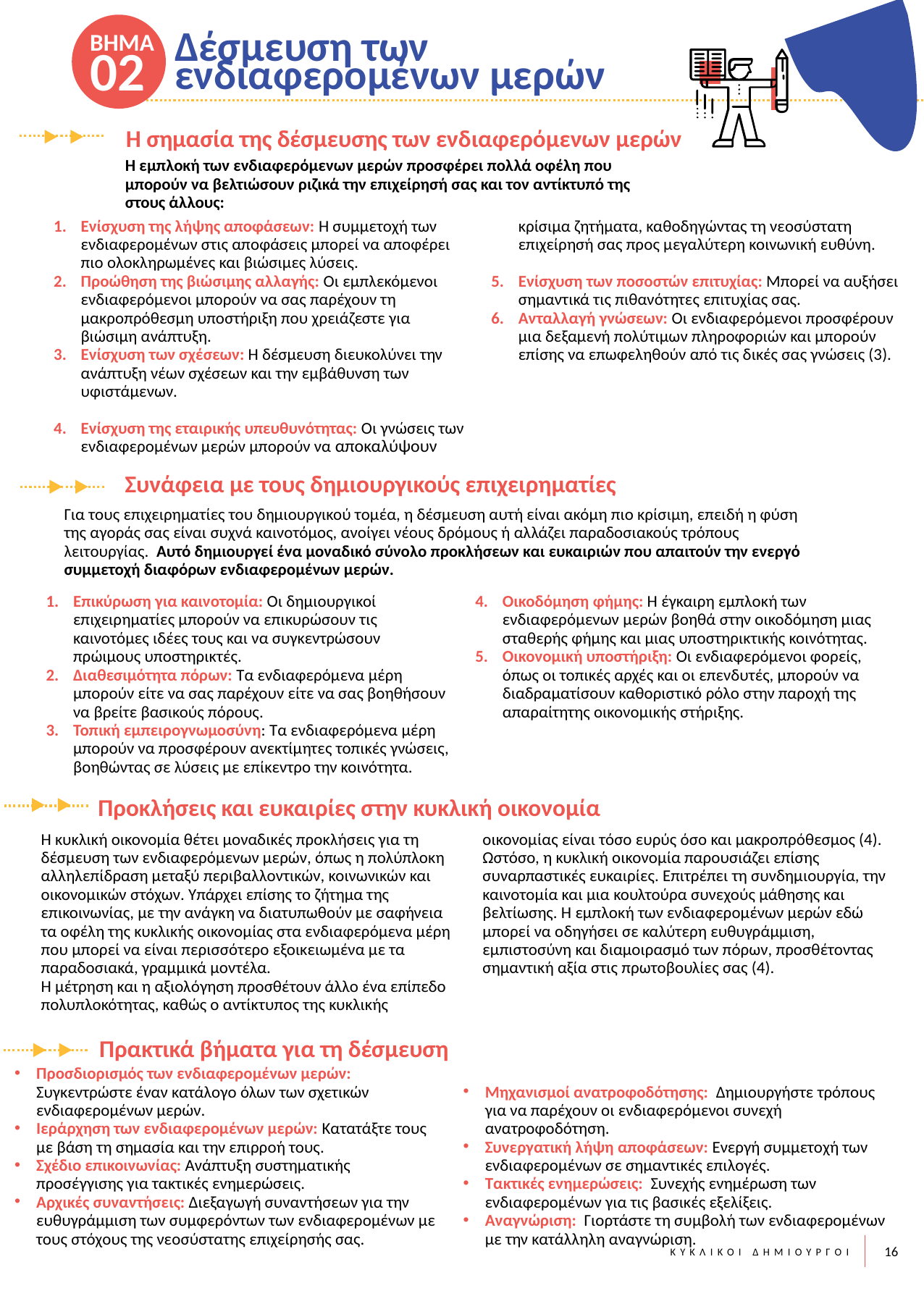

02

ΒΗΜΑ
Δέσμευση των ενδιαφερομένων μερών

Η σημασία της δέσμευσης των ενδιαφερόμενων μερών

`
Η εμπλοκή των ενδιαφερόμενων μερών προσφέρει πολλά οφέλη που μπορούν να βελτιώσουν ριζικά την επιχείρησή σας και τον αντίκτυπό της στους άλλους:
Ενίσχυση της λήψης αποφάσεων: Η συμμετοχή των ενδιαφερομένων στις αποφάσεις μπορεί να αποφέρει πιο ολοκληρωμένες και βιώσιμες λύσεις.
Προώθηση της βιώσιμης αλλαγής: Οι εμπλεκόμενοι ενδιαφερόμενοι μπορούν να σας παρέχουν τη μακροπρόθεσμη υποστήριξη που χρειάζεστε για βιώσιμη ανάπτυξη.
Ενίσχυση των σχέσεων: Η δέσμευση διευκολύνει την ανάπτυξη νέων σχέσεων και την εμβάθυνση των υφιστάμενων.

Ενίσχυση της εταιρικής υπευθυνότητας: Οι γνώσεις των ενδιαφερομένων μερών μπορούν να αποκαλύψουν κρίσιμα ζητήματα, καθοδηγώντας τη νεοσύστατη επιχείρησή σας προς μεγαλύτερη κοινωνική ευθύνη.

Ενίσχυση των ποσοστών επιτυχίας: Μπορεί να αυξήσει σημαντικά τις πιθανότητες επιτυχίας σας.
Ανταλλαγή γνώσεων: Οι ενδιαφερόμενοι προσφέρουν μια δεξαμενή πολύτιμων πληροφοριών και μπορούν επίσης να επωφεληθούν από τις δικές σας γνώσεις (3).

Συνάφεια με τους δημιουργικούς επιχειρηματίες

Για τους επιχειρηματίες του δημιουργικού τομέα, η δέσμευση αυτή είναι ακόμη πιο κρίσιμη, επειδή η φύση της αγοράς σας είναι συχνά καινοτόμος, ανοίγει νέους δρόμους ή αλλάζει παραδοσιακούς τρόπους λειτουργίας.  Αυτό δημιουργεί ένα μοναδικό σύνολο προκλήσεων και ευκαιριών που απαιτούν την ενεργό συμμετοχή διαφόρων ενδιαφερομένων μερών.

Επικύρωση για καινοτομία: Οι δημιουργικοί επιχειρηματίες μπορούν να επικυρώσουν τις καινοτόμες ιδέες τους και να συγκεντρώσουν πρώιμους υποστηρικτές.
Διαθεσιμότητα πόρων: Τα ενδιαφερόμενα μέρη μπορούν είτε να σας παρέχουν είτε να σας βοηθήσουν να βρείτε βασικούς πόρους.
Τοπική εμπειρογνωμοσύνη: Τα ενδιαφερόμενα μέρη μπορούν να προσφέρουν ανεκτίμητες τοπικές γνώσεις, βοηθώντας σε λύσεις με επίκεντρο την κοινότητα.
Οικοδόμηση φήμης: Η έγκαιρη εμπλοκή των ενδιαφερόμενων μερών βοηθά στην οικοδόμηση μιας σταθερής φήμης και μιας υποστηρικτικής κοινότητας.
Οικονομική υποστήριξη: Οι ενδιαφερόμενοι φορείς, όπως οι τοπικές αρχές και οι επενδυτές, μπορούν να διαδραματίσουν καθοριστικό ρόλο στην παροχή της απαραίτητης οικονομικής στήριξης.

Προκλήσεις και ευκαιρίες στην κυκλική οικονομία

Η κυκλική οικονομία θέτει μοναδικές προκλήσεις για τη δέσμευση των ενδιαφερόμενων μερών, όπως η πολύπλοκη αλληλεπίδραση μεταξύ περιβαλλοντικών, κοινωνικών και οικονομικών στόχων. Υπάρχει επίσης το ζήτημα της επικοινωνίας, με την ανάγκη να διατυπωθούν με σαφήνεια τα οφέλη της κυκλικής οικονομίας στα ενδιαφερόμενα μέρη που μπορεί να είναι περισσότερο εξοικειωμένα με τα παραδοσιακά, γραμμικά μοντέλα.
Η μέτρηση και η αξιολόγηση προσθέτουν άλλο ένα επίπεδο πολυπλοκότητας, καθώς ο αντίκτυπος της κυκλικής οικονομίας είναι τόσο ευρύς όσο και μακροπρόθεσμος (4). Ωστόσο, η κυκλική οικονομία παρουσιάζει επίσης συναρπαστικές ευκαιρίες. Επιτρέπει τη συνδημιουργία, την καινοτομία και μια κουλτούρα συνεχούς μάθησης και βελτίωσης. Η εμπλοκή των ενδιαφερομένων μερών εδώ μπορεί να οδηγήσει σε καλύτερη ευθυγράμμιση, εμπιστοσύνη και διαμοιρασμό των πόρων, προσθέτοντας σημαντική αξία στις πρωτοβουλίες σας (4).

Πρακτικά βήματα για τη δέσμευση

Προσδιορισμός των ενδιαφερομένων μερών: Συγκεντρώστε έναν κατάλογο όλων των σχετικών ενδιαφερομένων μερών.
Ιεράρχηση των ενδιαφερομένων μερών: Κατατάξτε τους με βάση τη σημασία και την επιρροή τους.
Σχέδιο επικοινωνίας: Ανάπτυξη συστηματικής προσέγγισης για τακτικές ενημερώσεις.
Αρχικές συναντήσεις: Διεξαγωγή συναντήσεων για την ευθυγράμμιση των συμφερόντων των ενδιαφερομένων με τους στόχους της νεοσύστατης επιχείρησής σας.

Μηχανισμοί ανατροφοδότησης:  Δημιουργήστε τρόπους για να παρέχουν οι ενδιαφερόμενοι συνεχή ανατροφοδότηση.
Συνεργατική λήψη αποφάσεων: Ενεργή συμμετοχή των ενδιαφερομένων σε σημαντικές επιλογές.
Τακτικές ενημερώσεις:  Συνεχής ενημέρωση των ενδιαφερομένων για τις βασικές εξελίξεις.
Αναγνώριση:  Γιορτάστε τη συμβολή των ενδιαφερομένων με την κατάλληλη αναγνώριση.

16